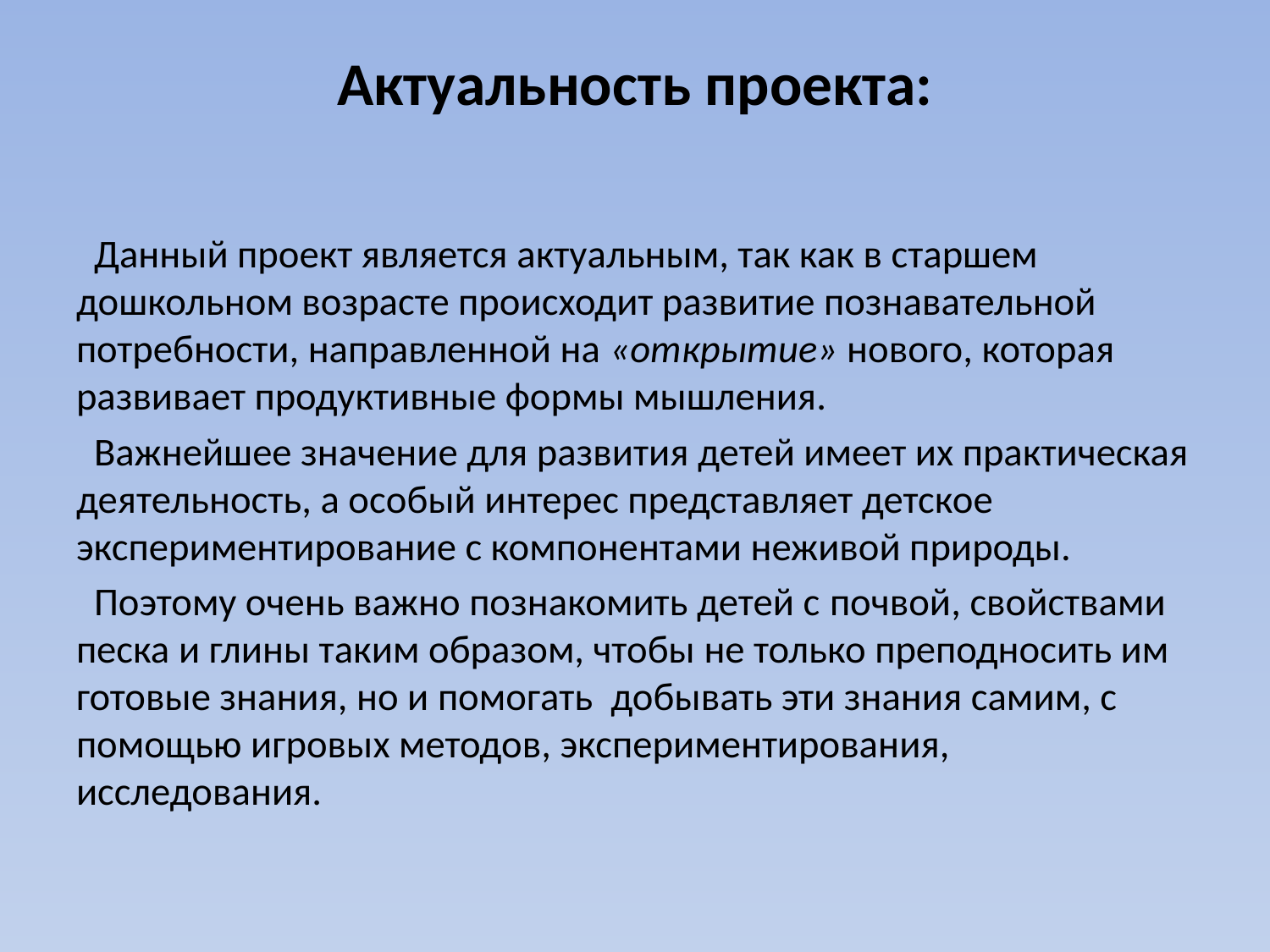

# Актуальность проекта:
  Данный проект является актуальным, так как в старшем дошкольном возрасте происходит развитие познавательной потребности, направленной на «открытие» нового, которая развивает продуктивные формы мышления.
  Важнейшее значение для развития детей имеет их практическая деятельность, а особый интерес представляет детское экспериментирование с компонентами неживой природы.
  Поэтому очень важно познакомить детей с почвой, свойствами песка и глины таким образом, чтобы не только преподносить им готовые знания, но и помогать  добывать эти знания самим, с помощью игровых методов, экспериментирования, исследования.